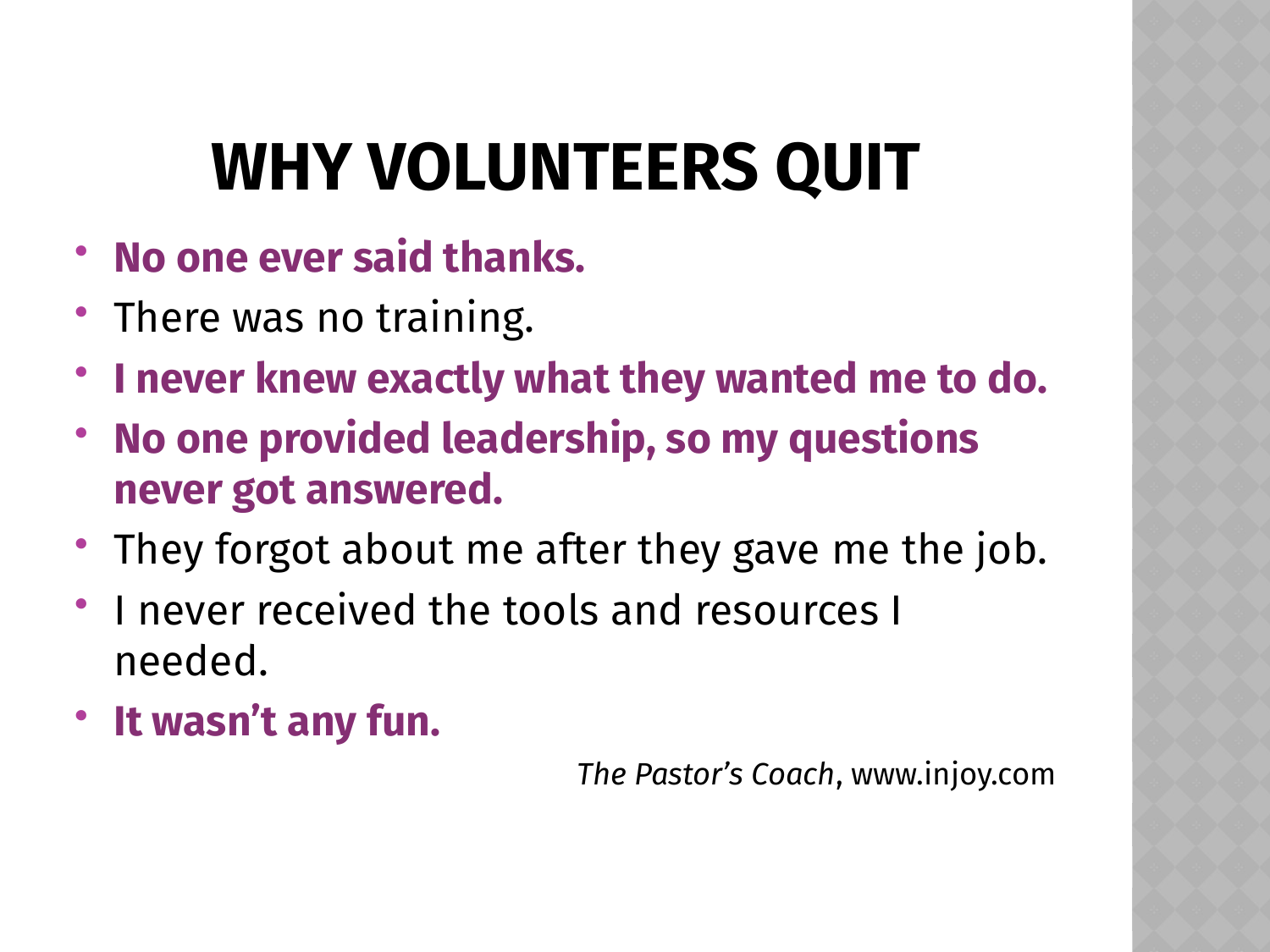

# Why Volunteers quit
No one ever said thanks.
There was no training.
I never knew exactly what they wanted me to do.
No one provided leadership, so my questions never got answered.
They forgot about me after they gave me the job.
I never received the tools and resources I needed.
It wasn’t any fun.
The Pastor’s Coach, www.injoy.com